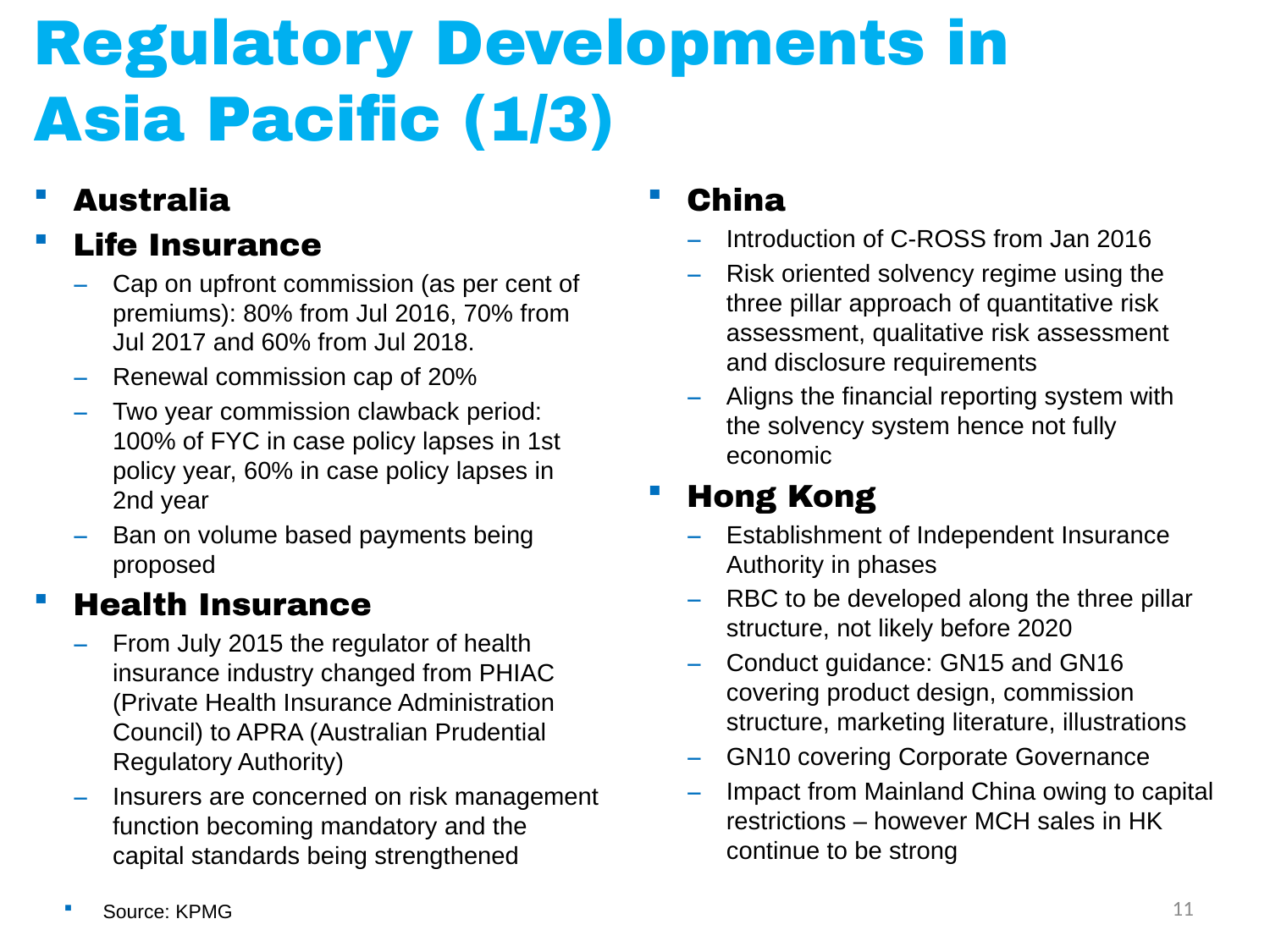

# Regulatory Developments in Asia Pacific (1/3)
Australia
Life Insurance
Cap on upfront commission (as per cent of premiums): 80% from Jul 2016, 70% from Jul 2017 and 60% from Jul 2018.
Renewal commission cap of 20%
Two year commission clawback period: 100% of FYC in case policy lapses in 1st policy year, 60% in case policy lapses in 2nd year
Ban on volume based payments being proposed
Health Insurance
From July 2015 the regulator of health insurance industry changed from PHIAC (Private Health Insurance Administration Council) to APRA (Australian Prudential Regulatory Authority)
Insurers are concerned on risk management function becoming mandatory and the capital standards being strengthened
China
Introduction of C-ROSS from Jan 2016
Risk oriented solvency regime using the three pillar approach of quantitative risk assessment, qualitative risk assessment and disclosure requirements
Aligns the financial reporting system with the solvency system hence not fully economic
Hong Kong
Establishment of Independent Insurance Authority in phases
RBC to be developed along the three pillar structure, not likely before 2020
Conduct guidance: GN15 and GN16 covering product design, commission structure, marketing literature, illustrations
GN10 covering Corporate Governance
Impact from Mainland China owing to capital restrictions – however MCH sales in HK continue to be strong
11
Source: KPMG